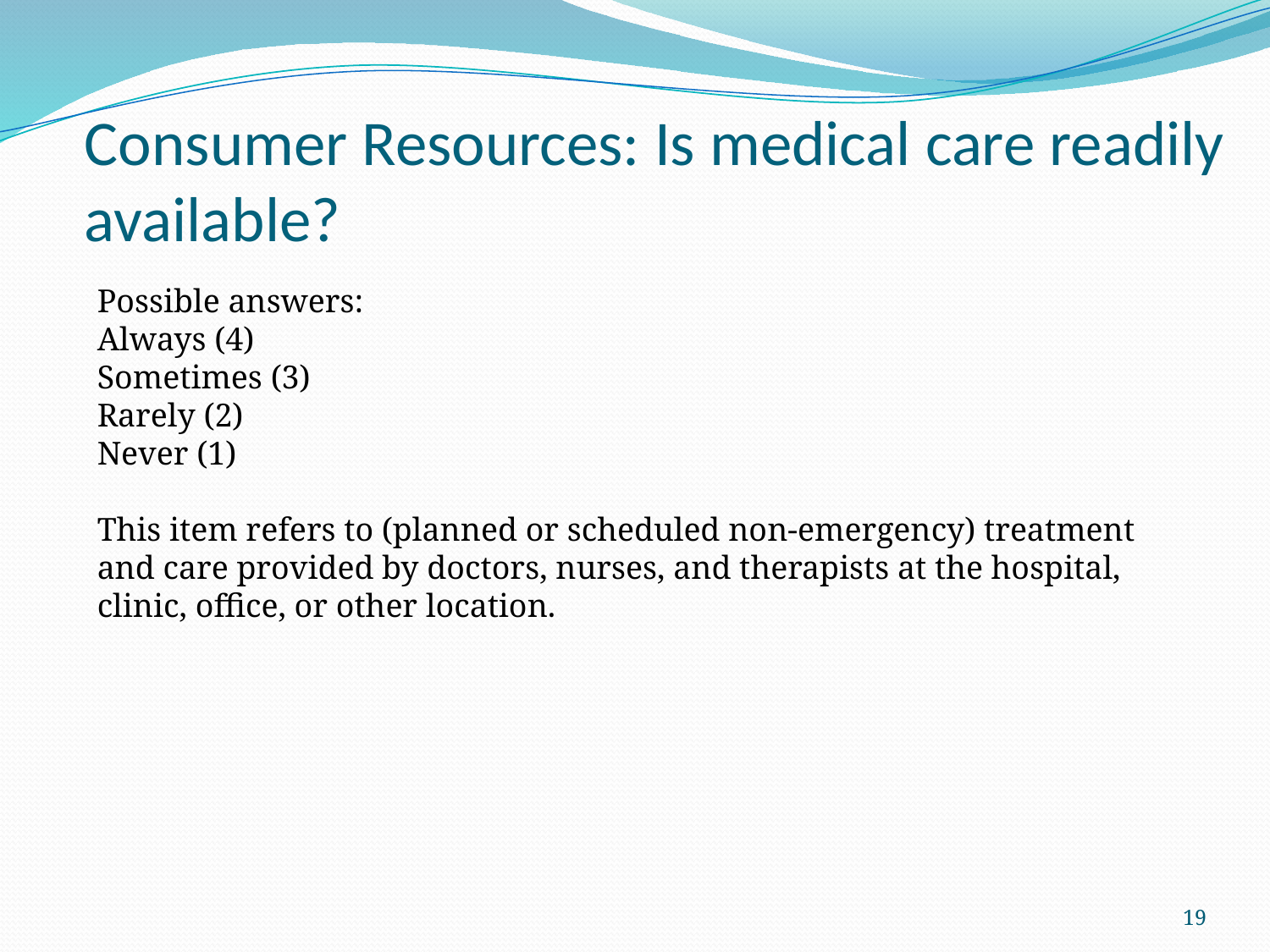

# Consumer Resources: Is medical care readily available?
Possible answers:
Always (4)
Sometimes (3)
Rarely (2)
Never (1)

This item refers to (planned or scheduled non-emergency) treatment and care provided by doctors, nurses, and therapists at the hospital, clinic, office, or other location.
19